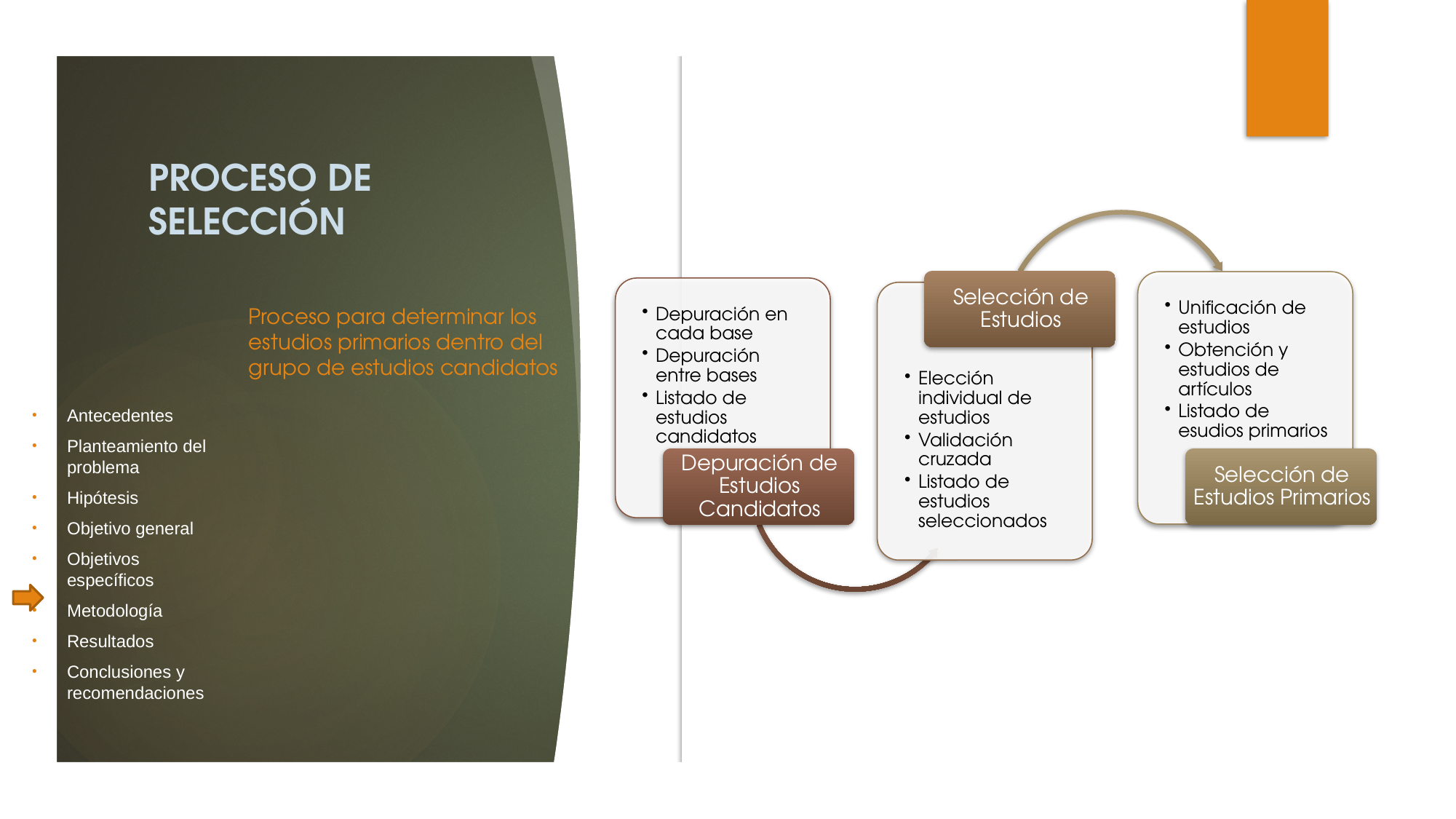

# PROCESO DE SELECCIÓN
Depuración en cada base
Depuración entre bases
Listado de estudios candidatos
Depuración de Estudios Candidatos
Elección individual de estudios
Validación cruzada
Listado de estudios seleccionados
Selección de Estudios
Unificación de estudios
Obtención y estudios de artículos
Listado de esudios primarios
Selección de Estudios Primarios
Proceso para determinar los estudios primarios dentro del grupo de estudios candidatos
Antecedentes
Planteamiento del problema
Hipótesis
Objetivo general
Objetivos específicos
Metodología
Resultados
Conclusiones y recomendaciones